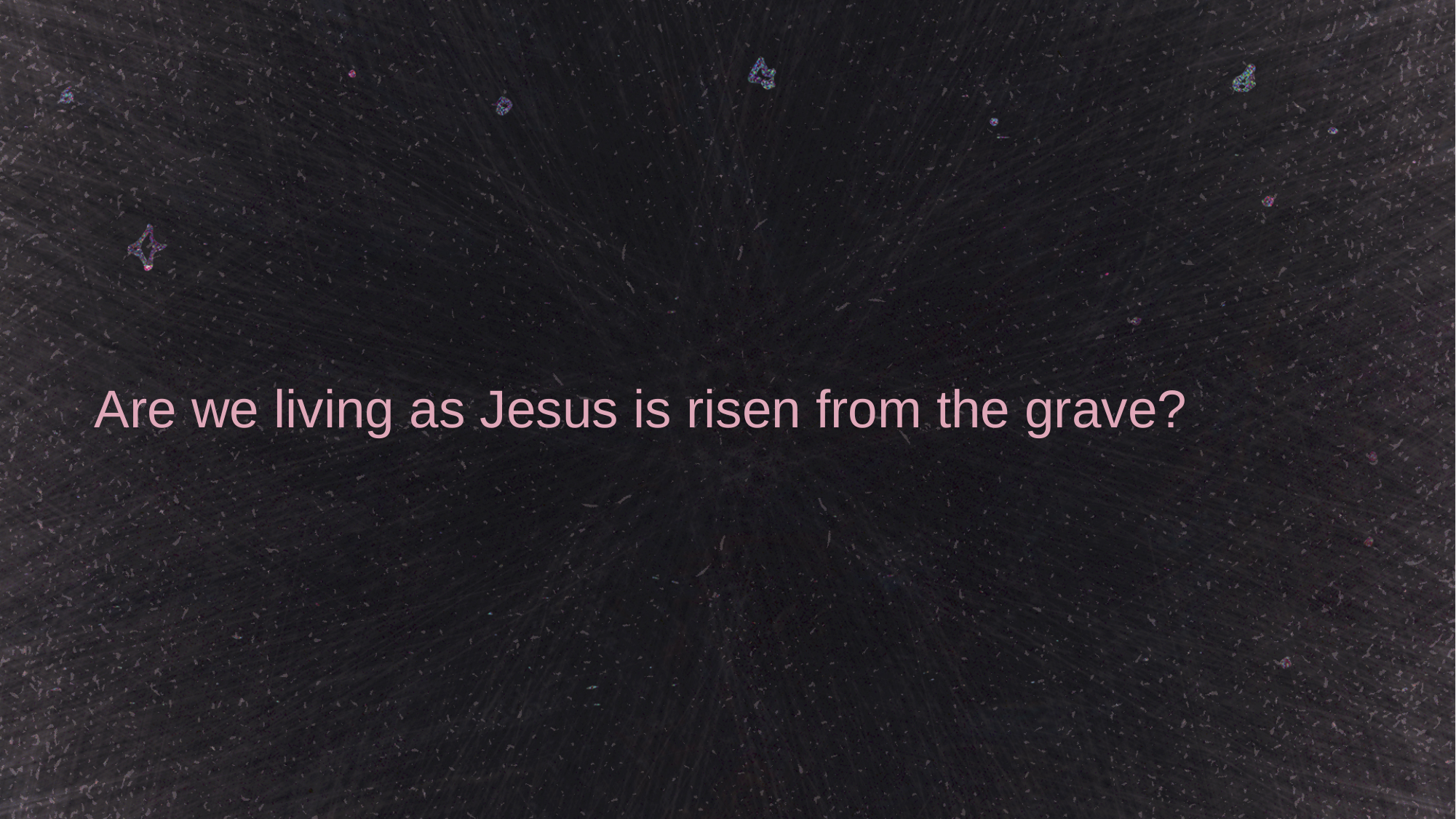

# Are we living as Jesus is risen from the grave?